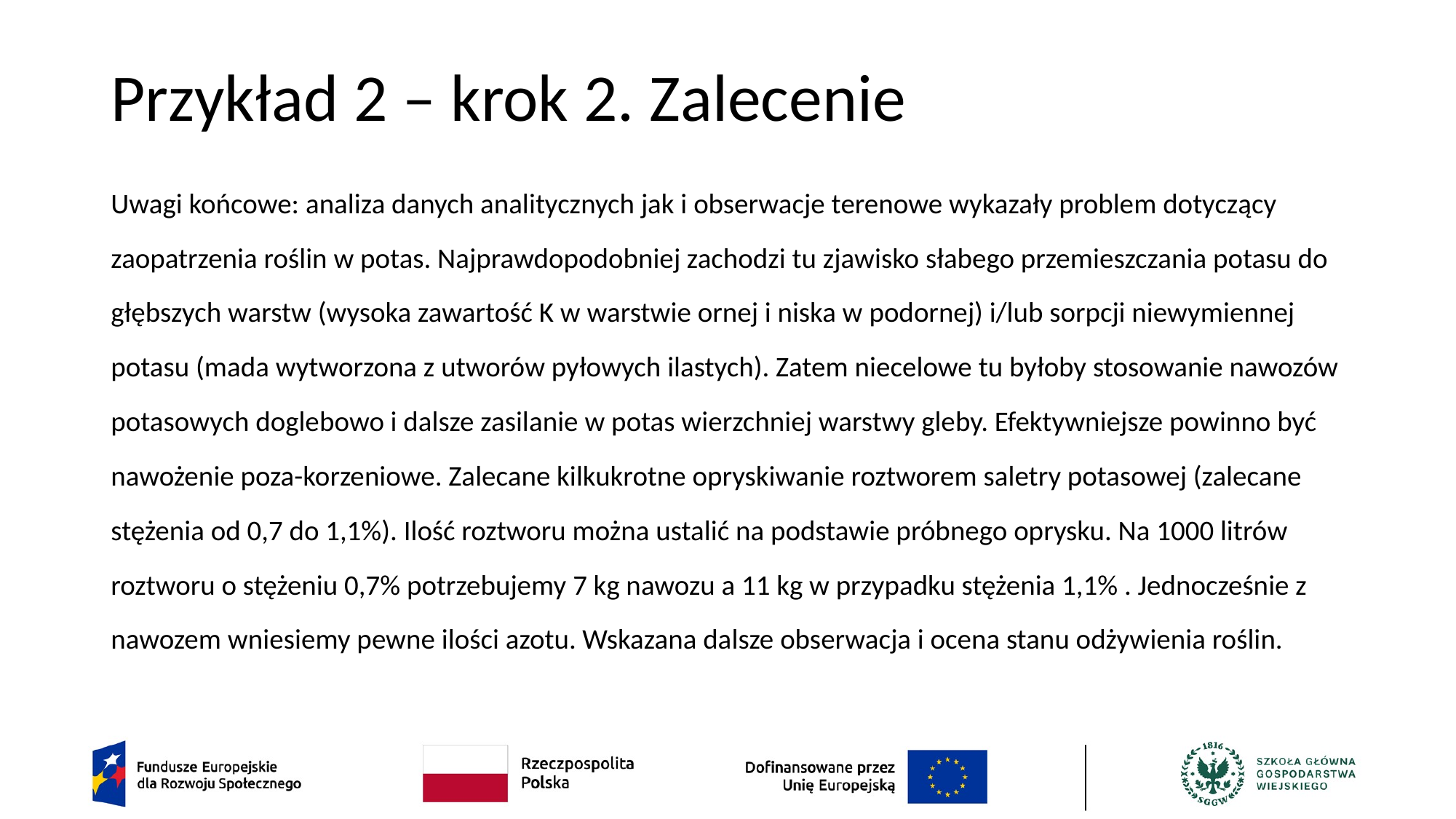

# Przykład 2 – krok 2. Zalecenie
Uwagi końcowe: analiza danych analitycznych jak i obserwacje terenowe wykazały problem dotyczący zaopatrzenia roślin w potas. Najprawdopodobniej zachodzi tu zjawisko słabego przemieszczania potasu do głębszych warstw (wysoka zawartość K w warstwie ornej i niska w podornej) i/lub sorpcji niewymiennej potasu (mada wytworzona z utworów pyłowych ilastych). Zatem niecelowe tu byłoby stosowanie nawozów potasowych doglebowo i dalsze zasilanie w potas wierzchniej warstwy gleby. Efektywniejsze powinno być nawożenie poza-korzeniowe. Zalecane kilkukrotne opryskiwanie roztworem saletry potasowej (zalecane stężenia od 0,7 do 1,1%). Ilość roztworu można ustalić na podstawie próbnego oprysku. Na 1000 litrów roztworu o stężeniu 0,7% potrzebujemy 7 kg nawozu a 11 kg w przypadku stężenia 1,1% . Jednocześnie z nawozem wniesiemy pewne ilości azotu. Wskazana dalsze obserwacja i ocena stanu odżywienia roślin.